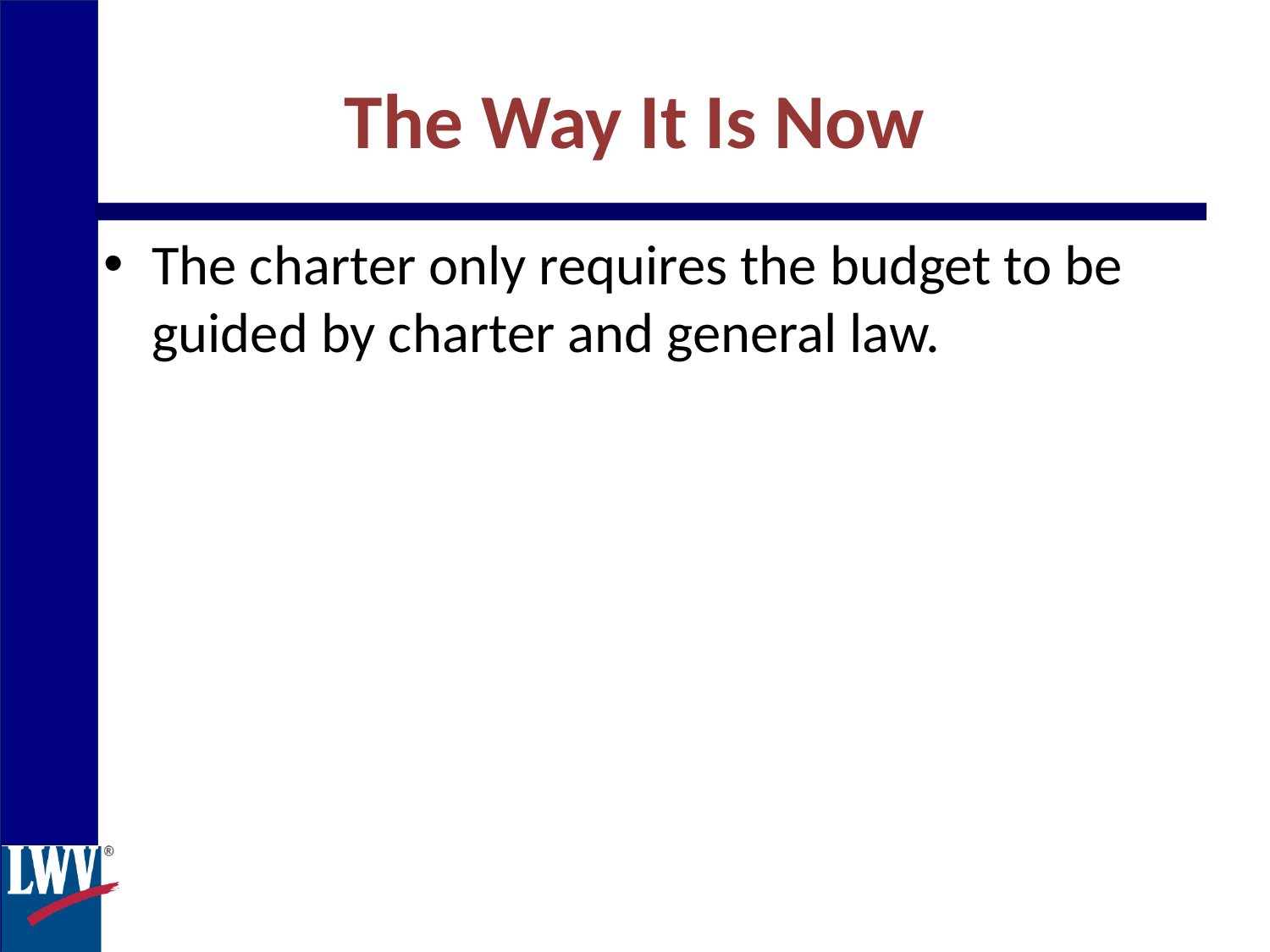

The Way It Is Now
The charter only requires the budget to be guided by charter and general law.